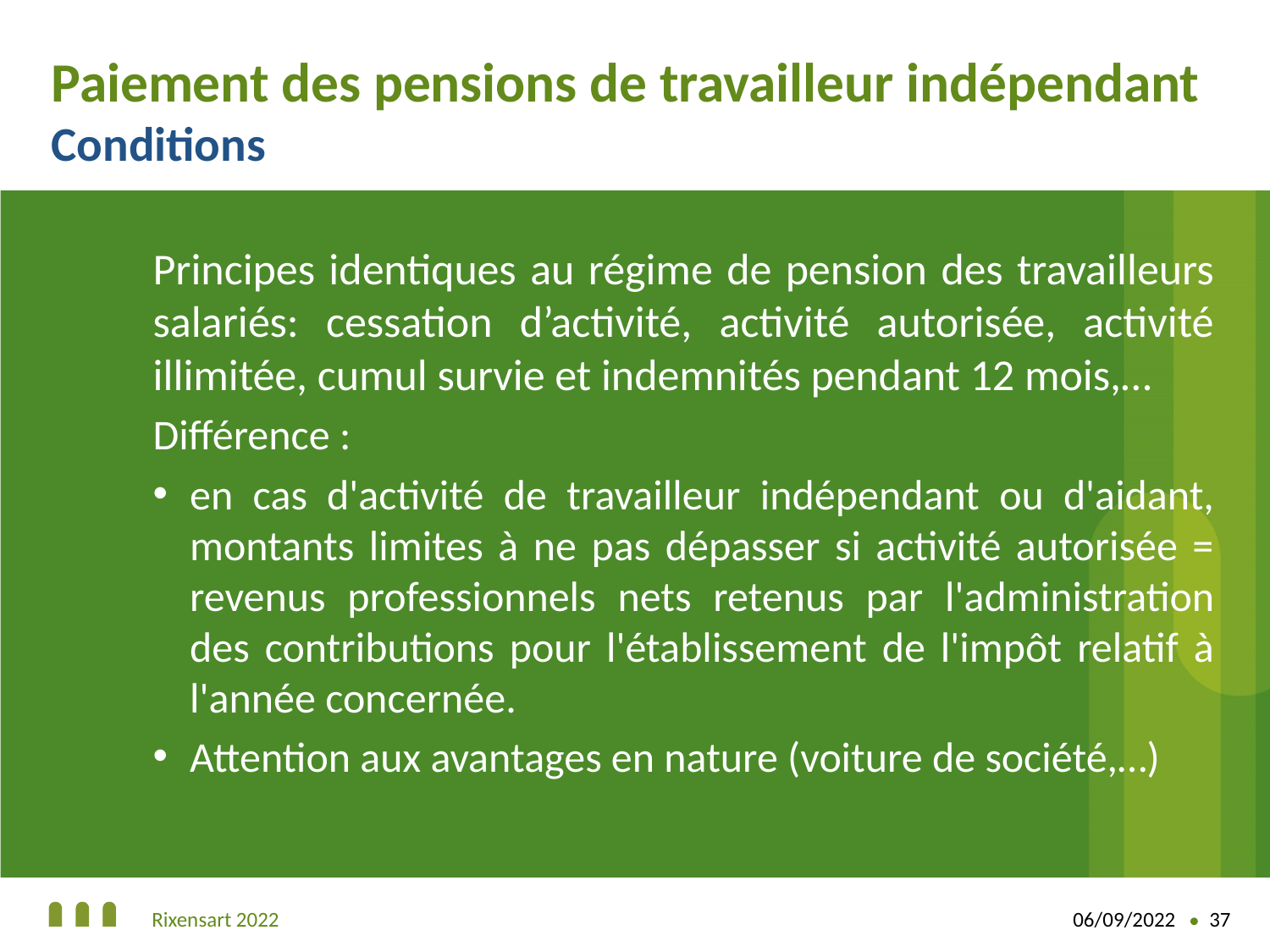

# Paiement des pensions de travailleur indépendant Conditions
Principes identiques au régime de pension des travailleurs salariés: cessation d’activité, activité autorisée, activité illimitée, cumul survie et indemnités pendant 12 mois,…
Différence :
en cas d'activité de travailleur indépendant ou d'aidant, montants limites à ne pas dépasser si activité autorisée = revenus professionnels nets retenus par l'administration des contributions pour l'établissement de l'impôt relatif à l'année concernée.
Attention aux avantages en nature (voiture de société,…)

Rixensart 2022
06/09/2022
37